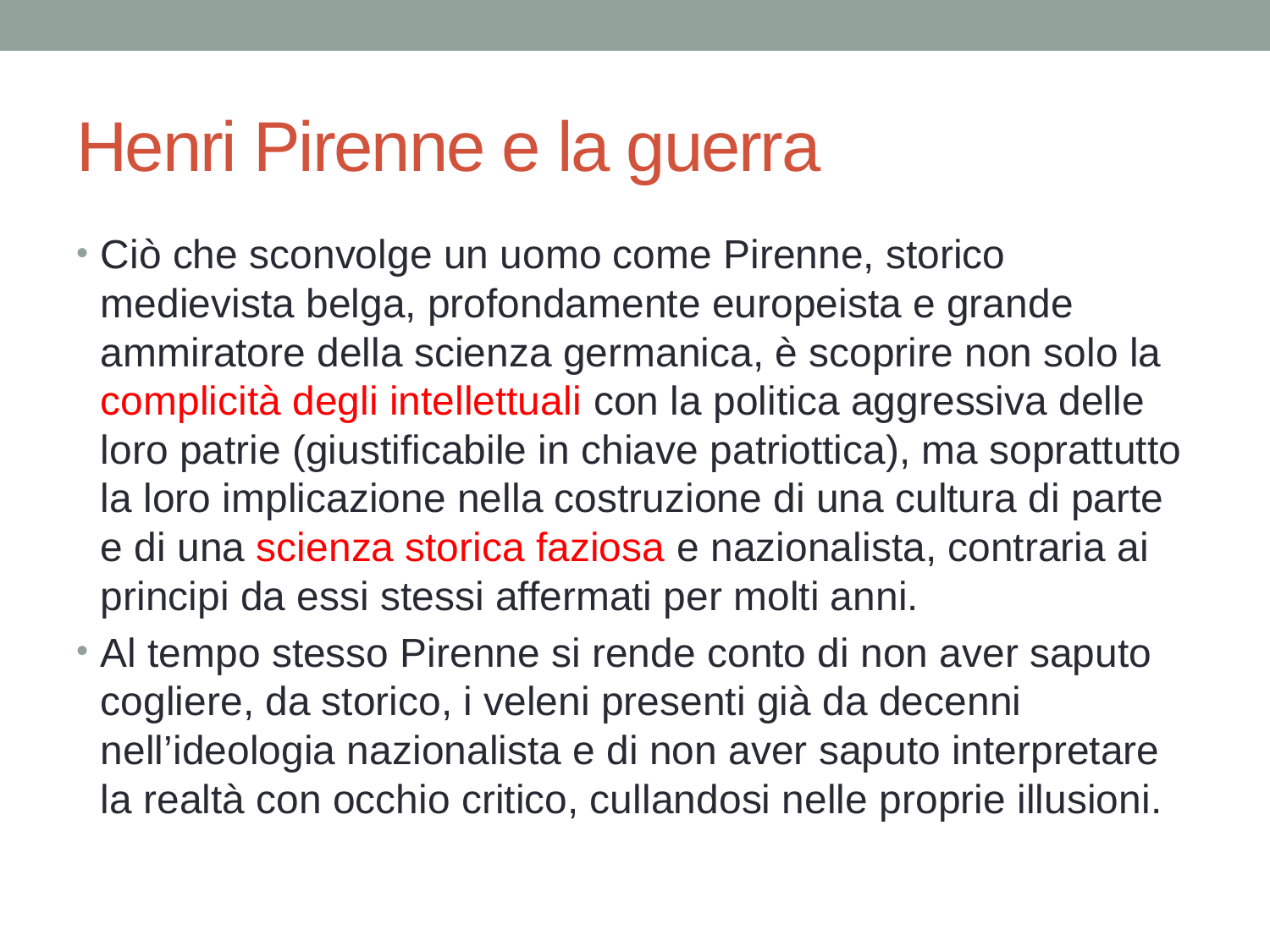

# Henri Pirenne e la guerra
Ciò che sconvolge un uomo come Pirenne, storico medievista belga, profondamente europeista e grande ammiratore della scienza germanica, è scoprire non solo la complicità degli intellettuali con la politica aggressiva delle loro patrie (giustificabile in chiave patriottica), ma soprattutto la loro implicazione nella costruzione di una cultura di parte e di una scienza storica faziosa e nazionalista, contraria ai principi da essi stessi affermati per molti anni.
Al tempo stesso Pirenne si rende conto di non aver saputo cogliere, da storico, i veleni presenti già da decenni nell’ideologia nazionalista e di non aver saputo interpretare la realtà con occhio critico, cullandosi nelle proprie illusioni.